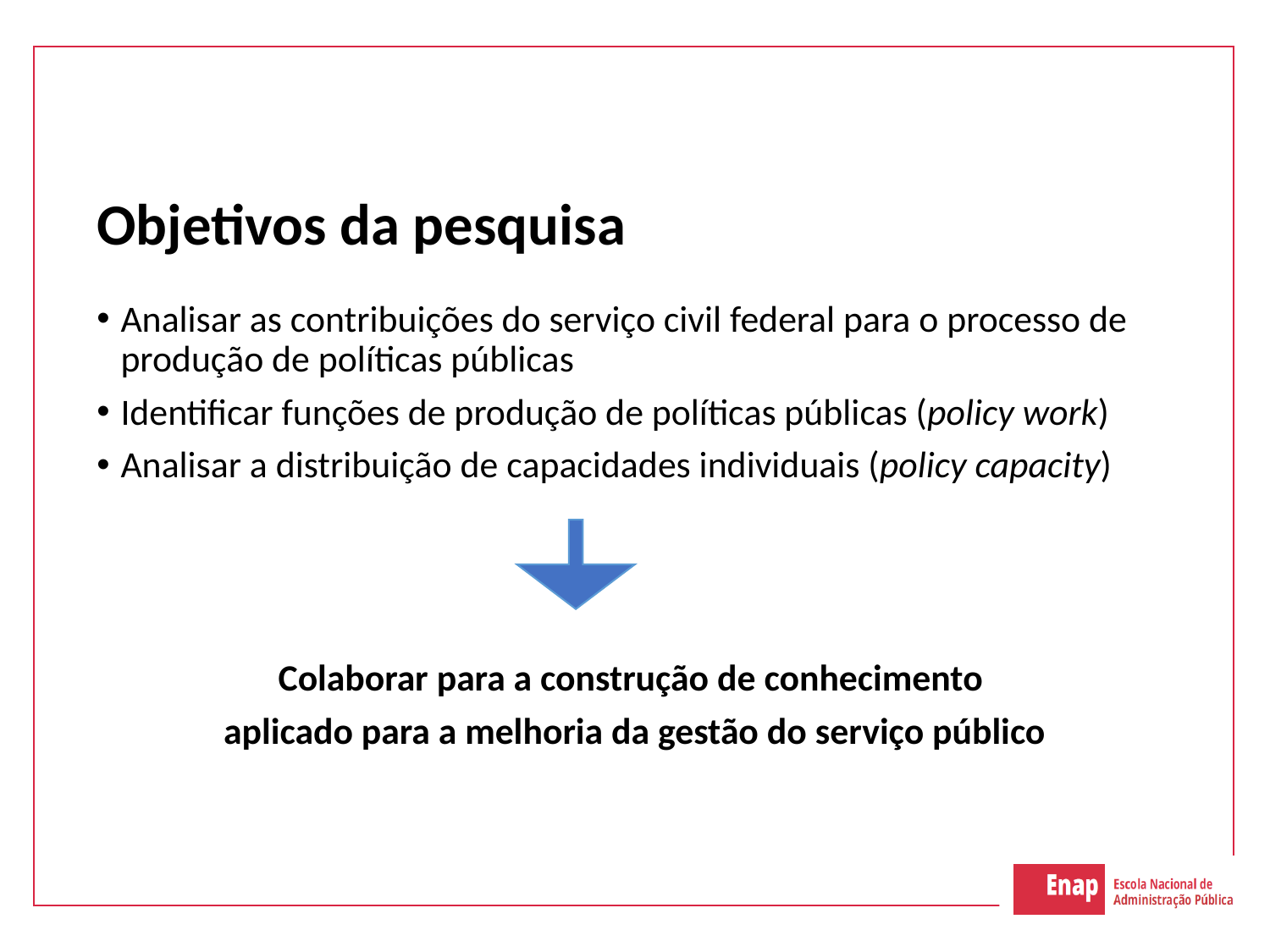

# Objetivos da pesquisa
Analisar as contribuições do serviço civil federal para o processo de produção de políticas públicas
Identificar funções de produção de políticas públicas (policy work)
Analisar a distribuição de capacidades individuais (policy capacity)

Colaborar para a construção de conhecimento
aplicado para a melhoria da gestão do serviço público